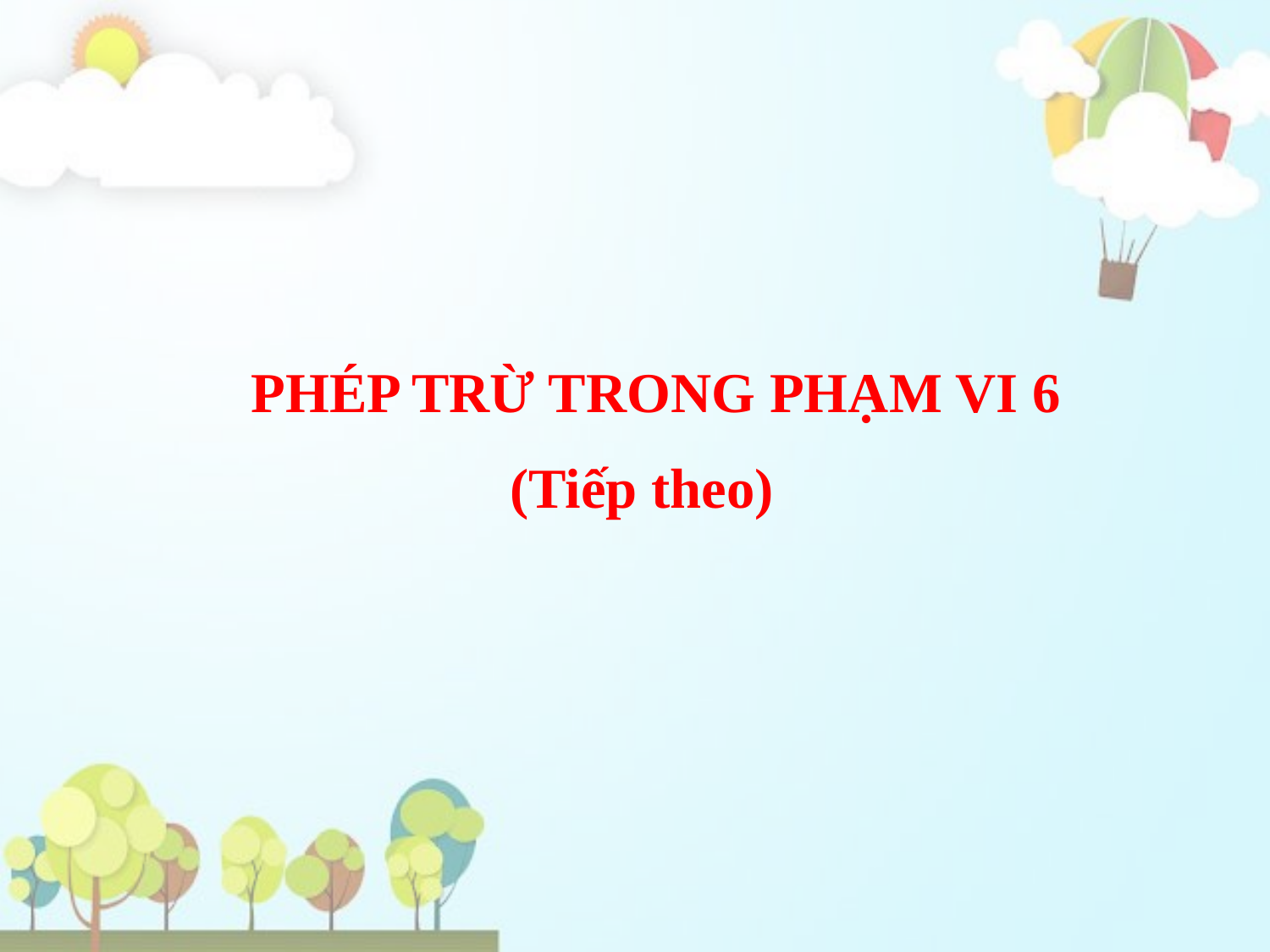

PHÉP TRỪ TRONG PHẠM VI 6
 (Tiếp theo)